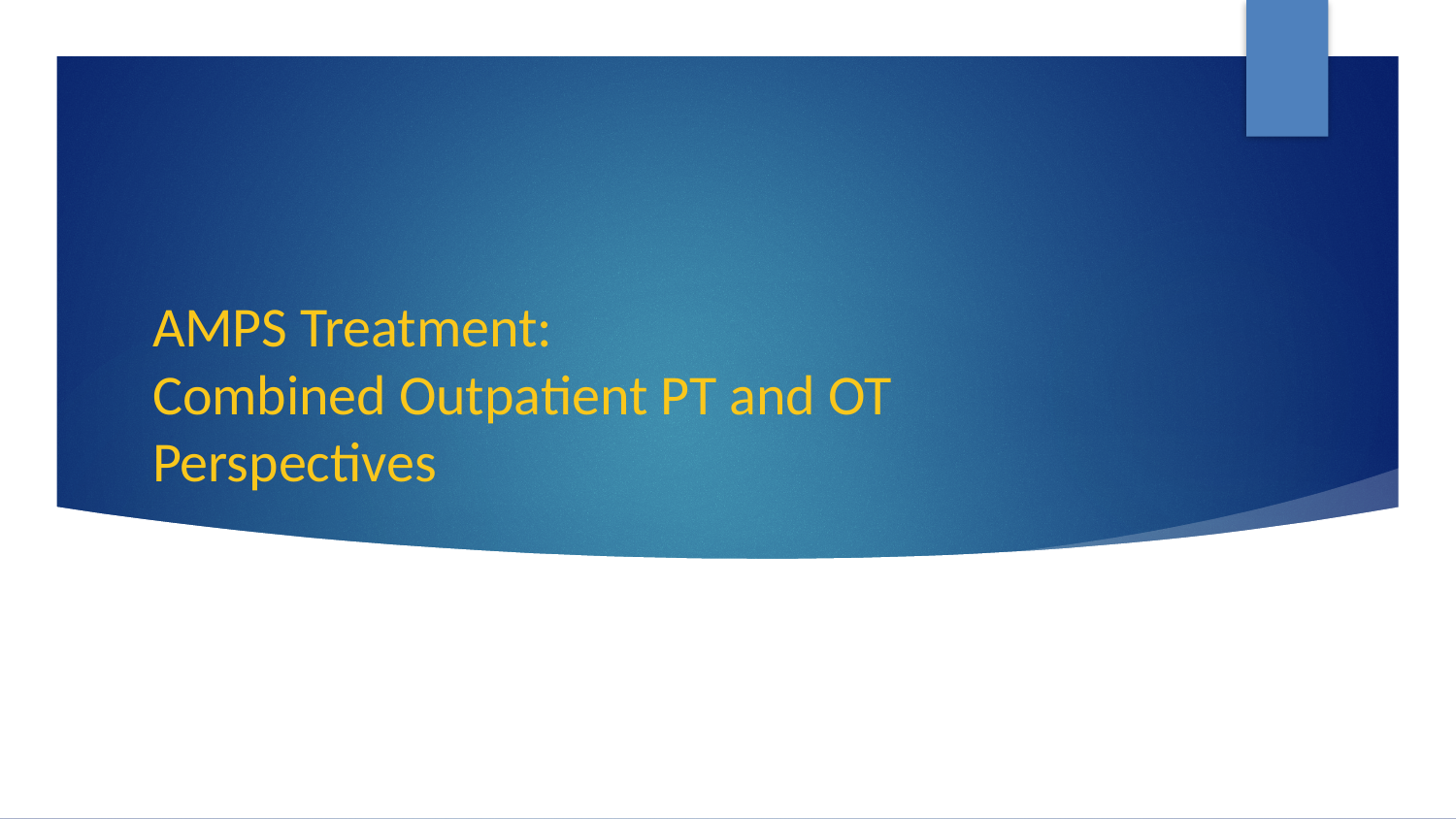

# AMPS Treatment: Combined Outpatient PT and OT Perspectives